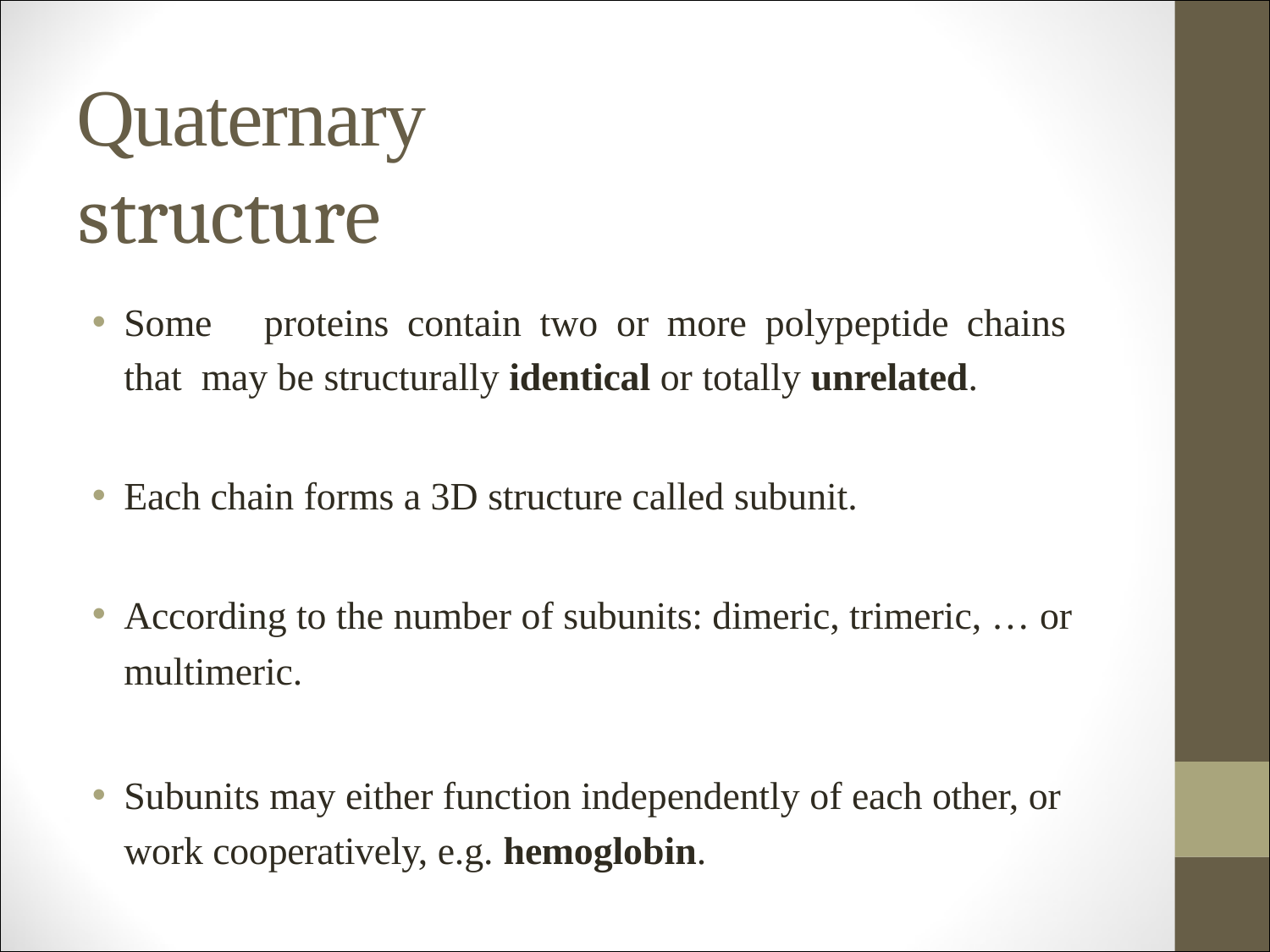

# Quaternary structure
Some	proteins	contain	two	or	more	polypeptide	chains	that  may be structurally identical or totally unrelated.

Each chain forms a 3D structure called subunit.

According to the number of subunits: dimeric, trimeric, … or  multimeric.

Subunits may either function independently of each other, or  work cooperatively, e.g. hemoglobin.